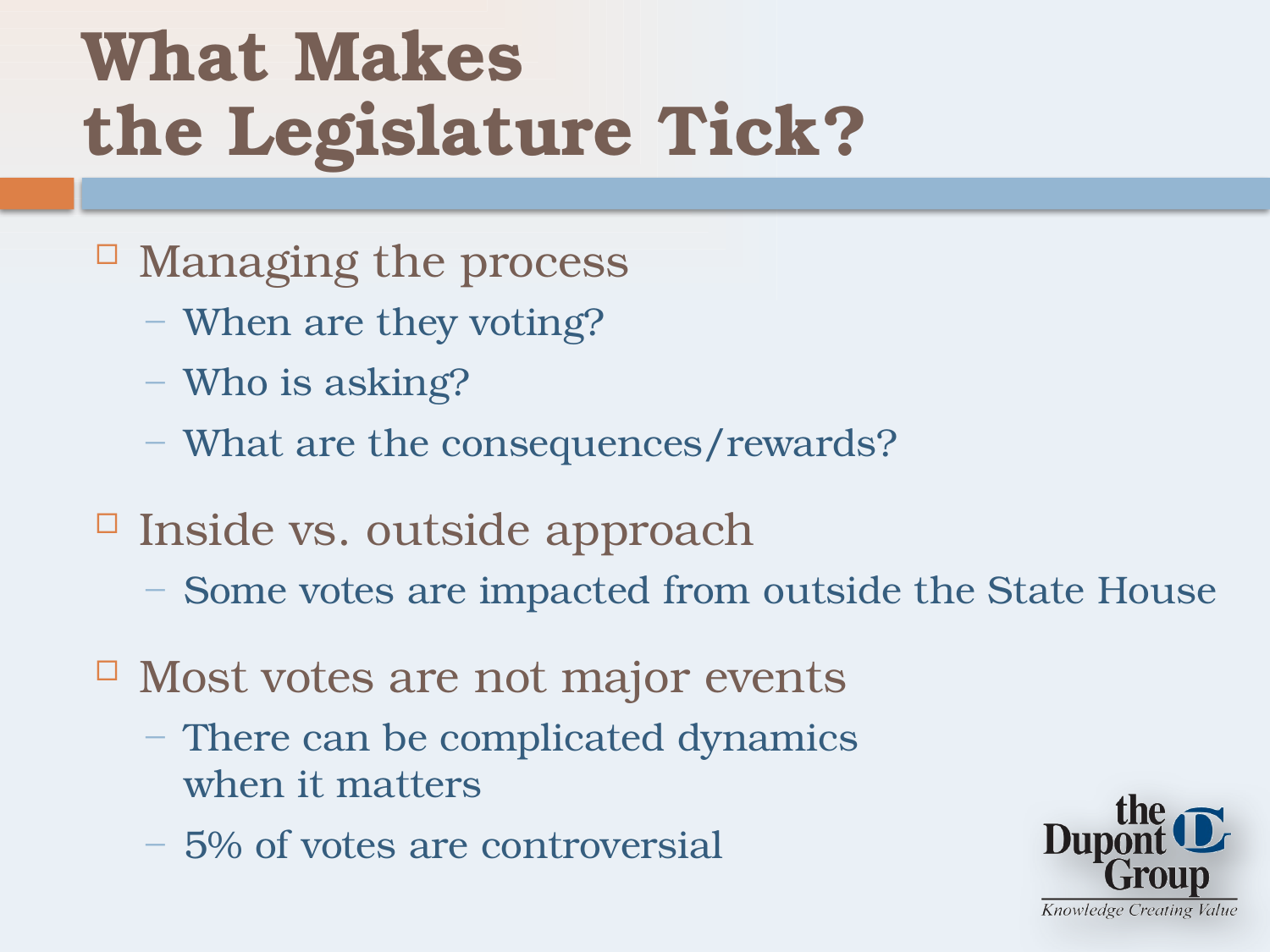

# What Makes the Legislature Tick?
Managing the process
When are they voting?
Who is asking?
What are the consequences/rewards?
Inside vs. outside approach
Some votes are impacted from outside the State House
Most votes are not major events
There can be complicated dynamics
when it matters
5% of votes are controversial